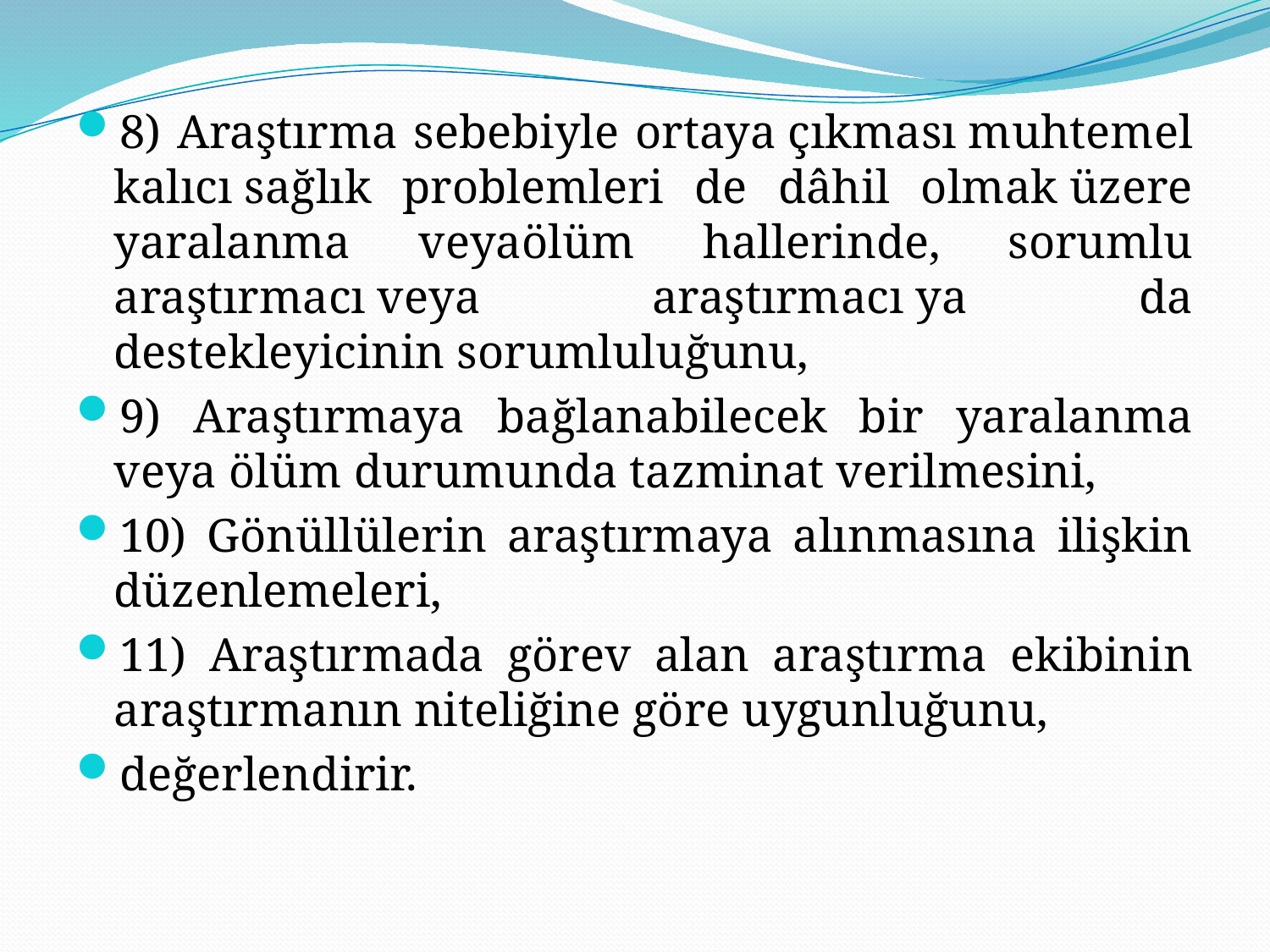

8) Araştırma sebebiyle ortaya çıkması muhtemel kalıcı sağlık problemleri de dâhil olmak üzere yaralanma veyaölüm hallerinde, sorumlu araştırmacı veya araştırmacı ya da destekleyicinin sorumluluğunu,
9) Araştırmaya bağlanabilecek bir yaralanma veya ölüm durumunda tazminat verilmesini,
10) Gönüllülerin araştırmaya alınmasına ilişkin düzenlemeleri,
11) Araştırmada görev alan araştırma ekibinin araştırmanın niteliğine göre uygunluğunu,
değerlendirir.

#